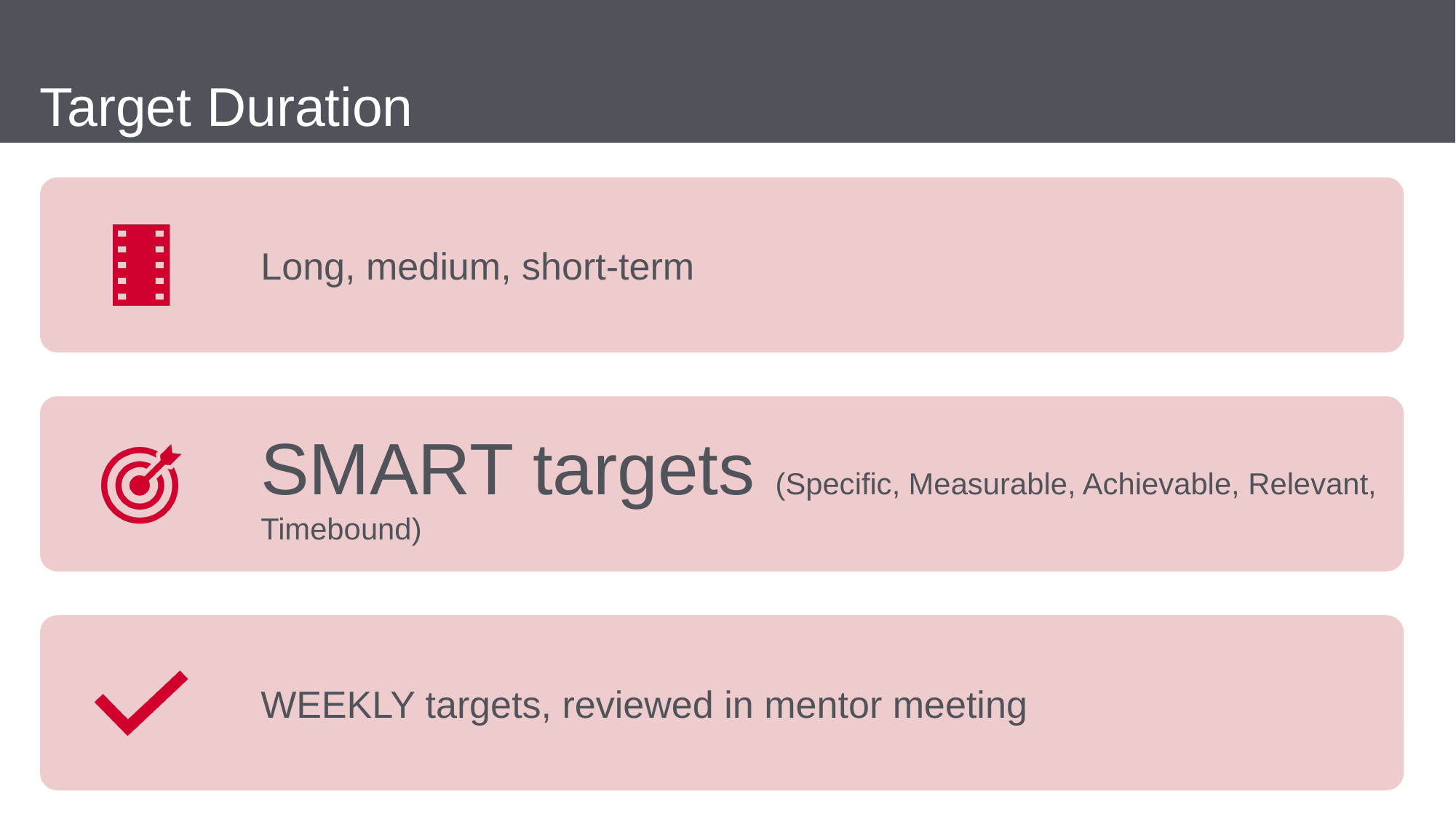

# Target Duration
Long, medium, short-term
SMART targets (Specific, Measurable, Achievable, Relevant, Timebound)
WEEKLY targets, reviewed in mentor meeting